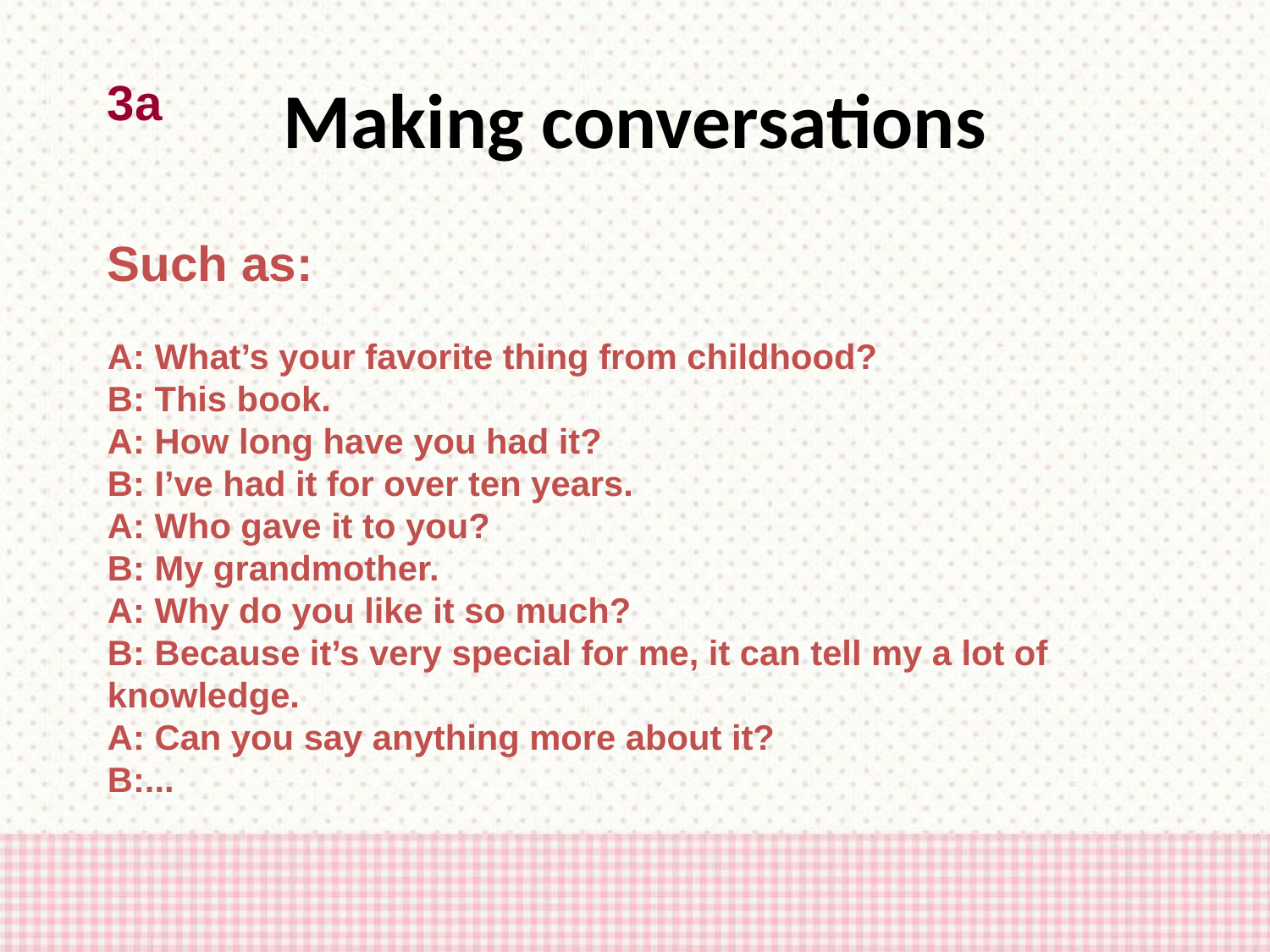

Making conversations
3a
Such as:

A: What’s your favorite thing from childhood?
B: This book.
A: How long have you had it?
B: I’ve had it for over ten years.
A: Who gave it to you?
B: My grandmother.
A: Why do you like it so much?
B: Because it’s very special for me, it can tell my a lot of knowledge.
A: Can you say anything more about it?
B:...